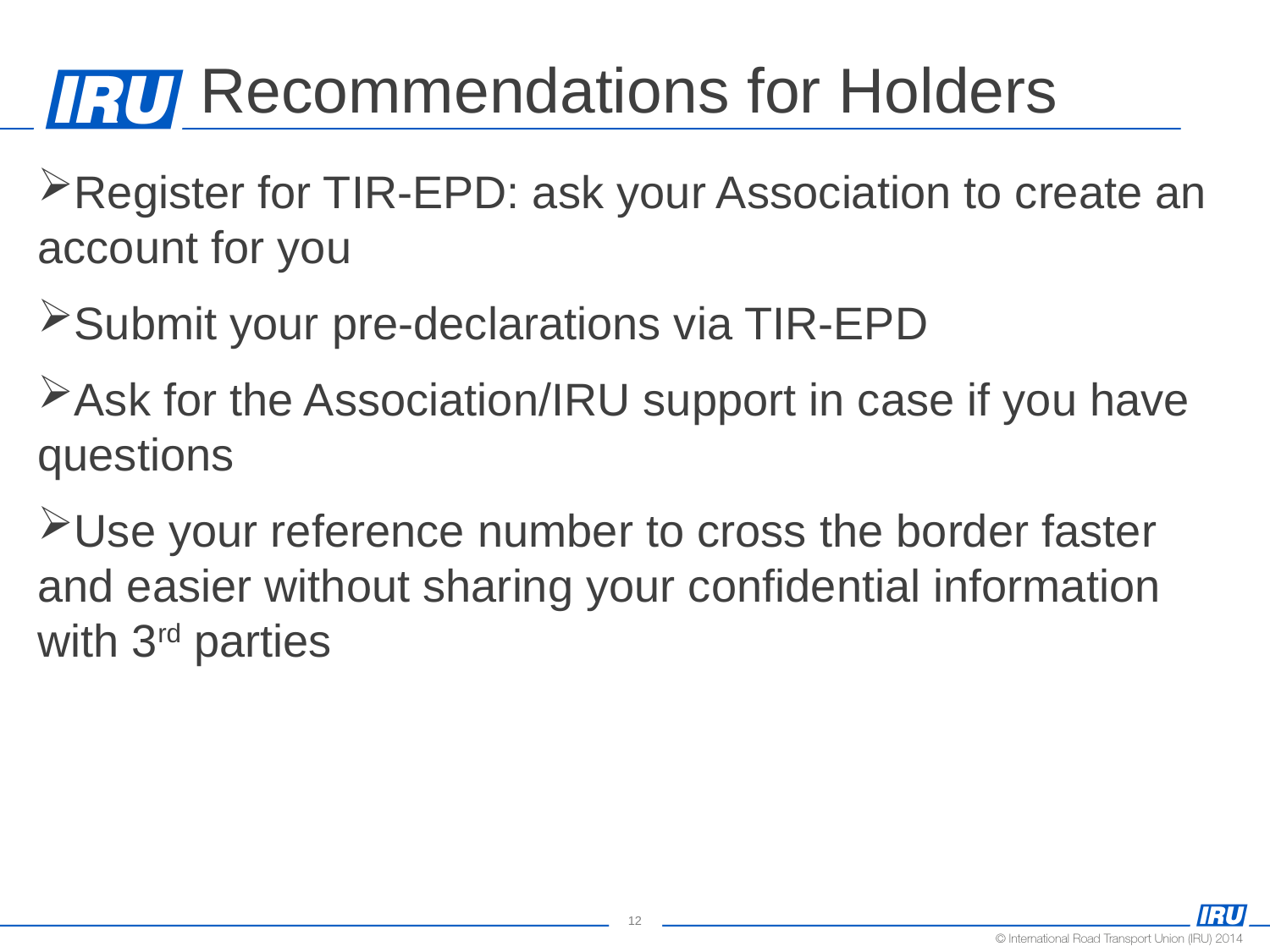

# Recommendations for Holders
Register for TIR-EPD: ask your Association to create an account for you
Submit your pre-declarations via TIR-EPD
Ask for the Association/IRU support in case if you have questions
Use your reference number to cross the border faster and easier without sharing your confidential information with 3rd parties